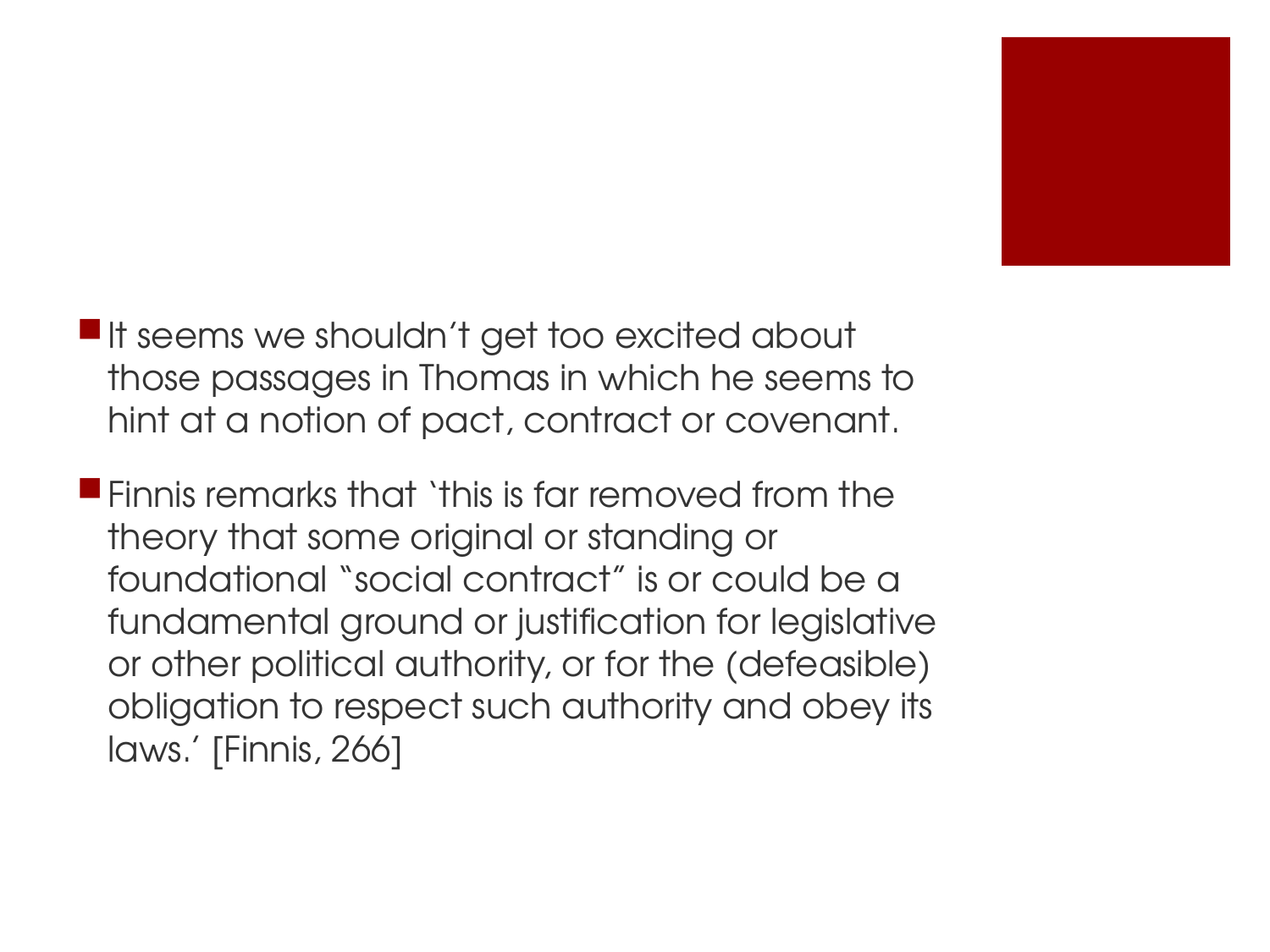

#
It seems we shouldn’t get too excited about those passages in Thomas in which he seems to hint at a notion of pact, contract or covenant.
Finnis remarks that ‘this is far removed from the theory that some original or standing or foundational “social contract” is or could be a fundamental ground or justification for legislative or other political authority, or for the (defeasible) obligation to respect such authority and obey its laws.’ [Finnis, 266]